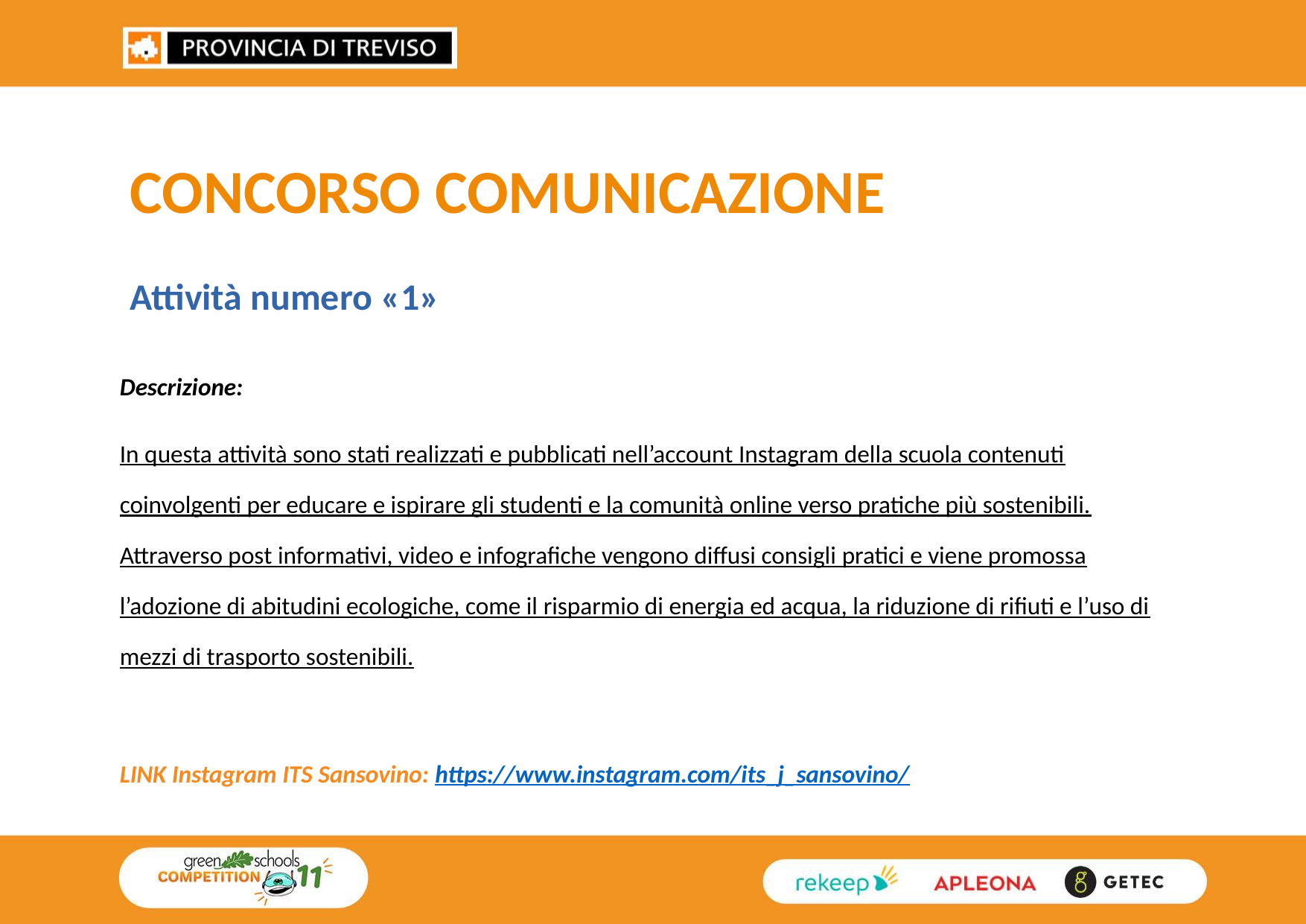

CONCORSO COMUNICAZIONE
Attività numero «1»

Descrizione:
In questa attività sono stati realizzati e pubblicati nell’account Instagram della scuola contenuti coinvolgenti per educare e ispirare gli studenti e la comunità online verso pratiche più sostenibili. Attraverso post informativi, video e infografiche vengono diffusi consigli pratici e viene promossa l’adozione di abitudini ecologiche, come il risparmio di energia ed acqua, la riduzione di rifiuti e l’uso di mezzi di trasporto sostenibili.
LINK Instagram ITS Sansovino: https://www.instagram.com/its_j_sansovino/